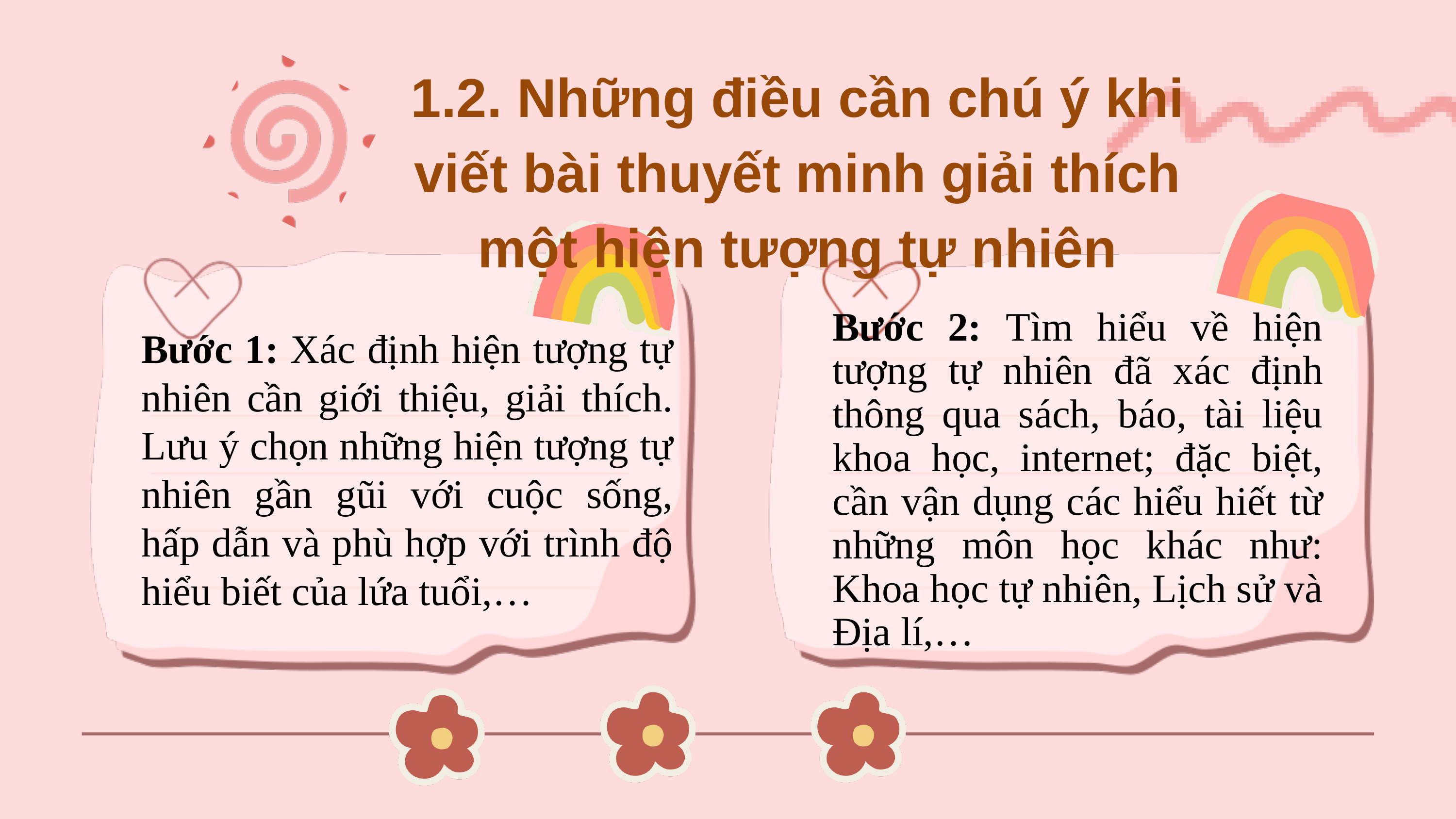

1.2. Những điều cần chú ý khi viết bài thuyết minh giải thích một hiện tượng tự nhiên

Bước 2: Tìm hiểu về hiện tượng tự nhiên đã xác định thông qua sách, báo, tài liệu khoa học, internet; đặc biệt, cần vận dụng các hiểu hiết từ những môn học khác như: Khoa học tự nhiên, Lịch sử và Địa lí,…
Bước 1: Xác định hiện tượng tự nhiên cần giới thiệu, giải thích. Lưu ý chọn những hiện tượng tự nhiên gần gũi với cuộc sống, hấp dẫn và phù hợp với trình độ hiểu biết của lứa tuổi,…